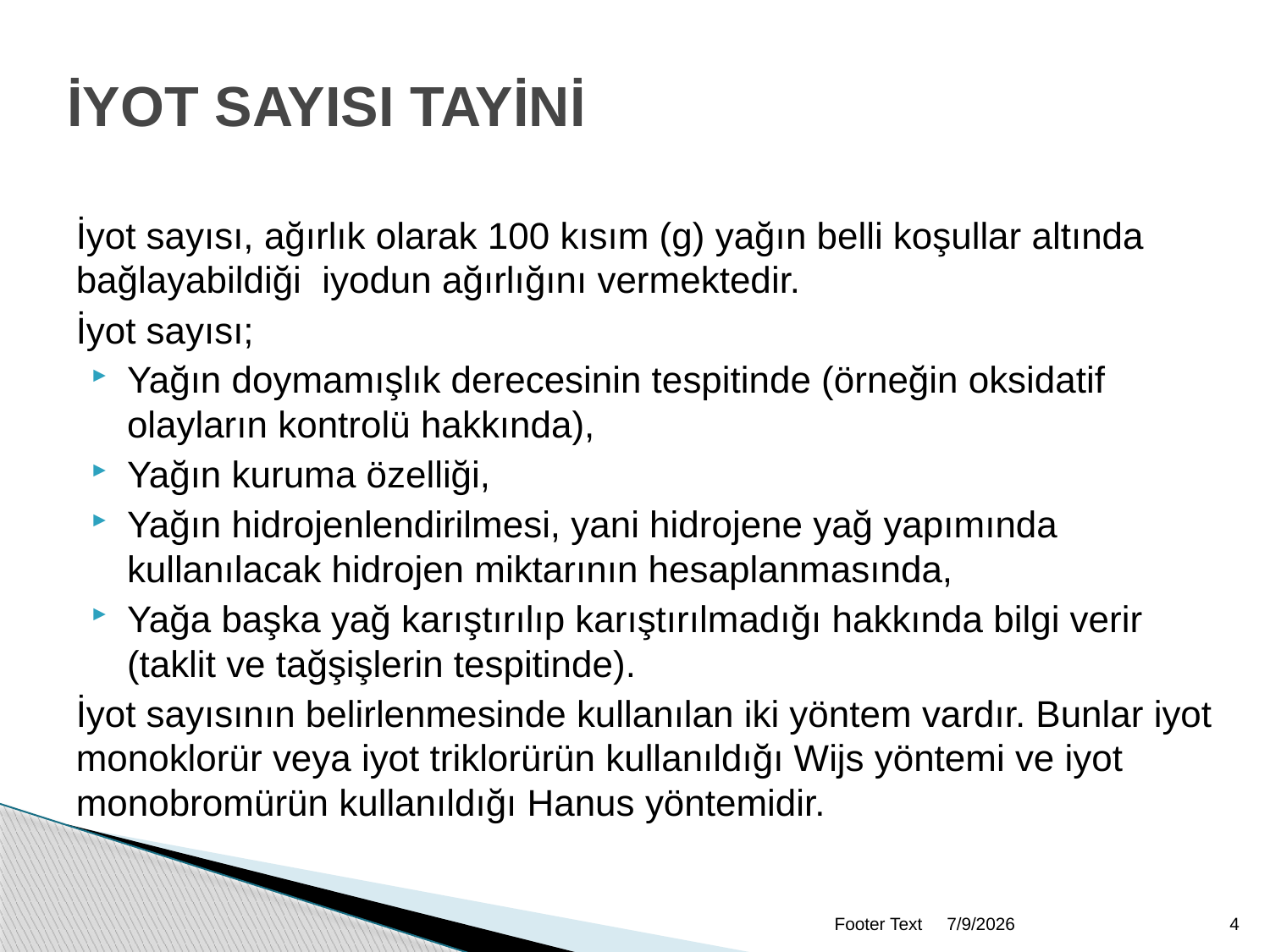

# İYOT SAYISI TAYİNİ
İyot sayısı, ağırlık olarak 100 kısım (g) yağın belli koşullar altında bağlayabildiği  iyodun ağırlığını vermektedir.
İyot sayısı;
Yağın doymamışlık derecesinin tespitinde (örneğin oksidatif olayların kontrolü hakkında),
Yağın kuruma özelliği,
Yağın hidrojenlendirilmesi, yani hidrojene yağ yapımında kullanılacak hidrojen miktarının hesaplanmasında,
Yağa başka yağ karıştırılıp karıştırılmadığı hakkında bilgi verir (taklit ve tağşişlerin tespitinde).
İyot sayısının belirlenmesinde kullanılan iki yöntem vardır. Bunlar iyot monoklorür veya iyot triklorürün kullanıldığı Wijs yöntemi ve iyot monobromürün kullanıldığı Hanus yöntemidir.
Footer Text
7/9/2026
4